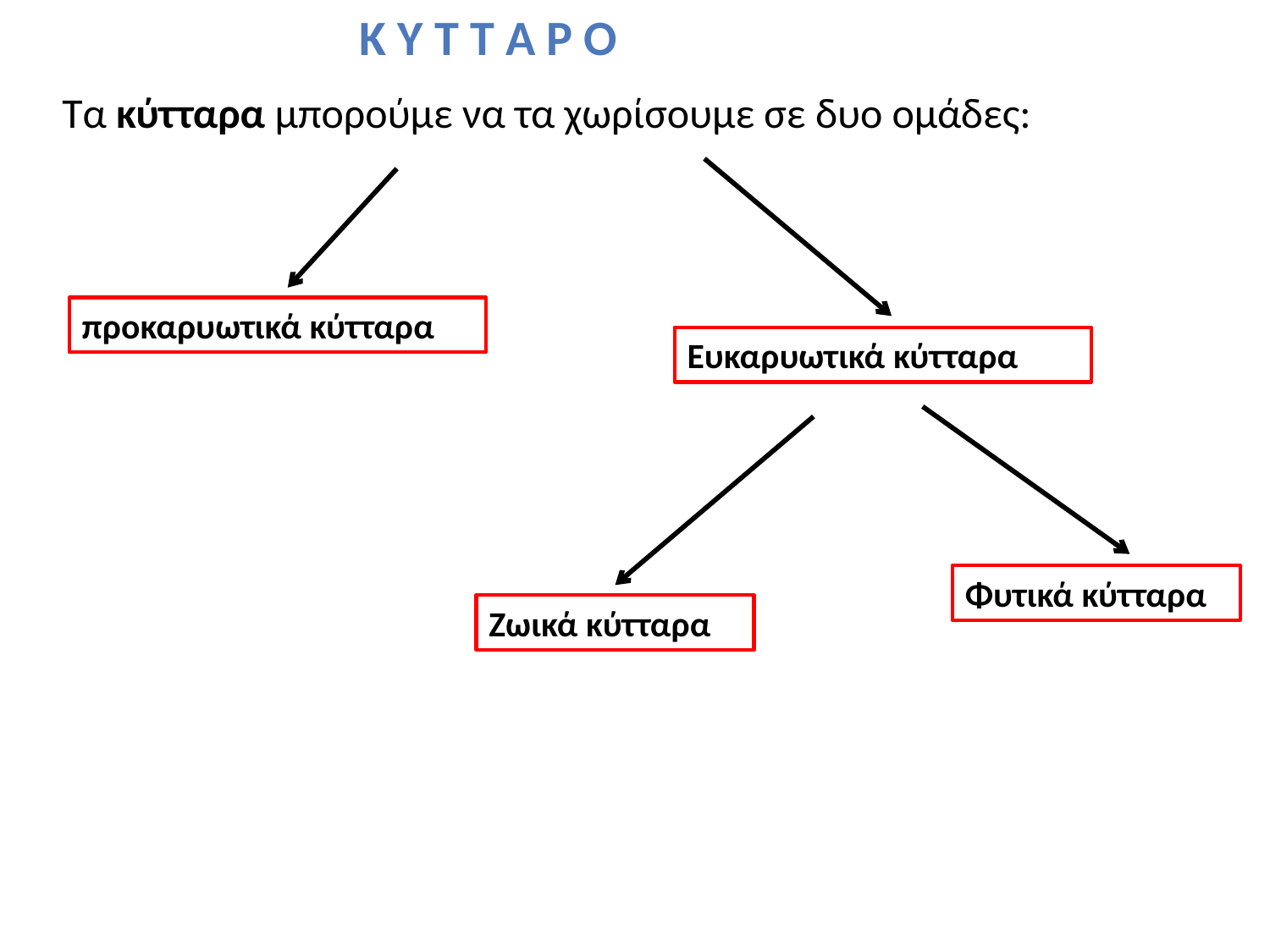

Κ Υ Τ Τ Α Ρ Ο
Τα κύτταρα μπορούμε να τα χωρίσουμε σε δυο ομάδες:

προκαρυωτικά κύτταρα
Ευκαρυωτικά κύτταρα
Φυτικά κύτταρα
Ζωικά κύτταρα